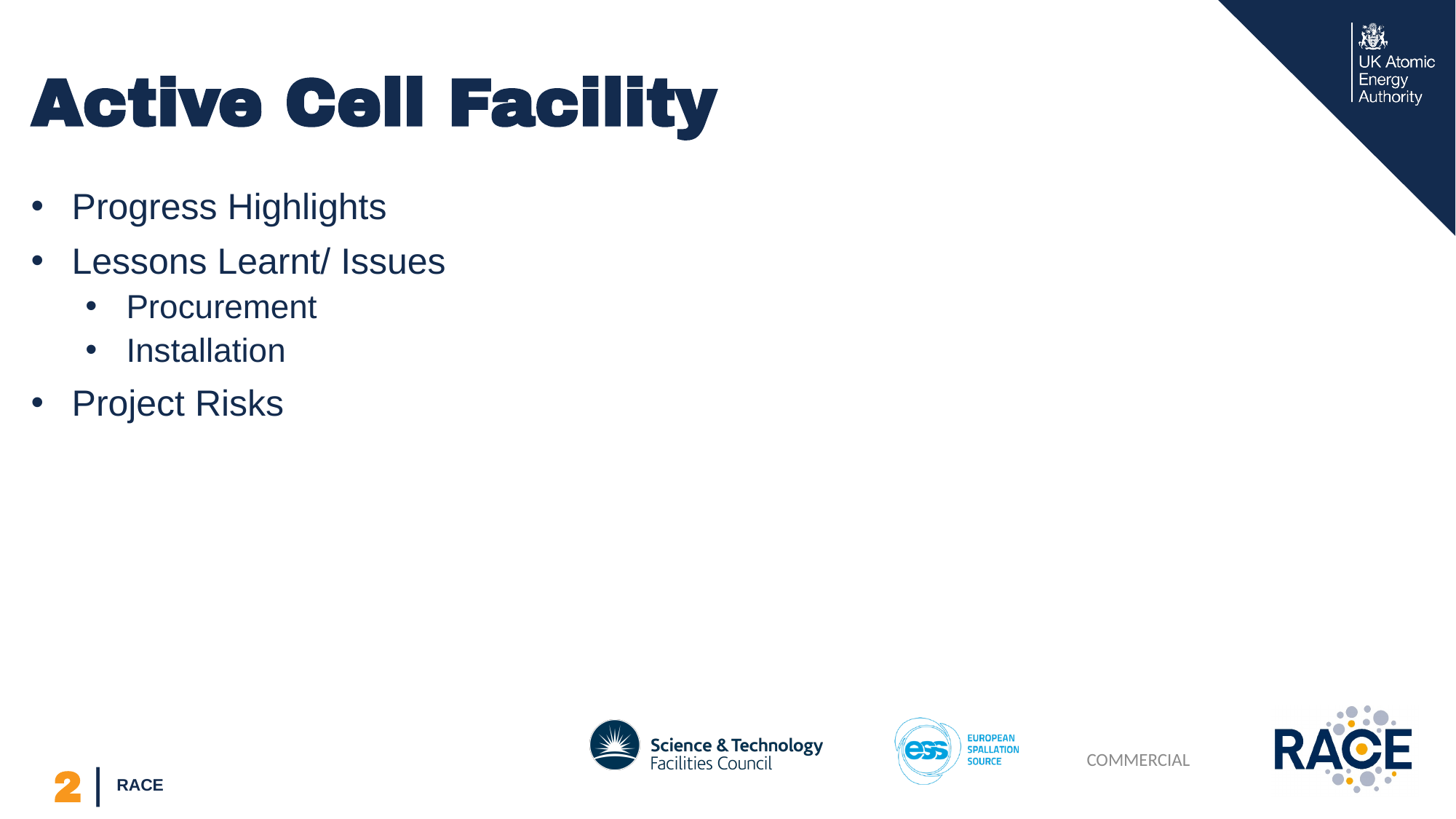

# Active Cell Facility
Progress Highlights
Lessons Learnt/ Issues
Procurement
Installation
Project Risks
RACE
2